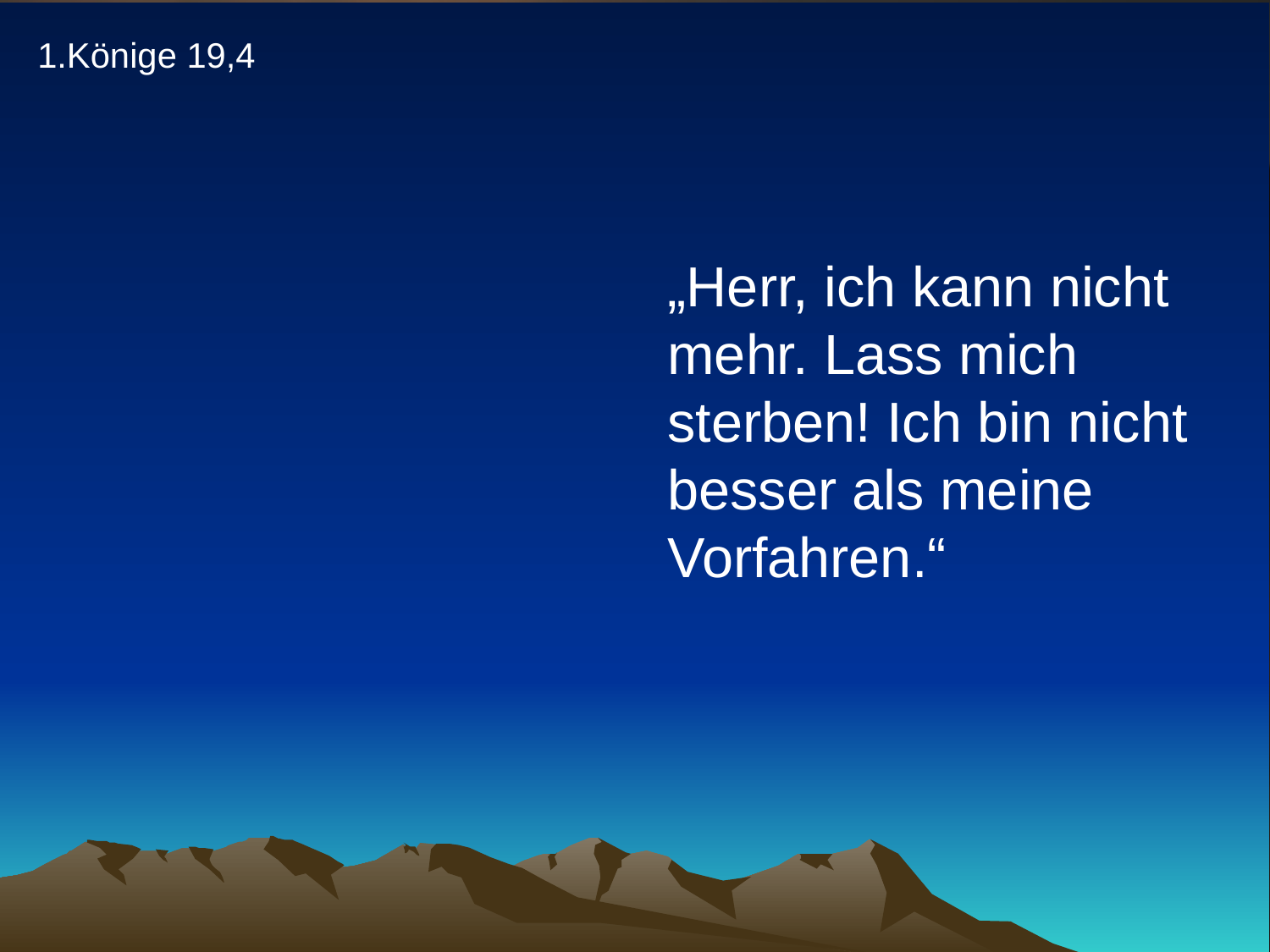

1.Könige 19,4
# „Herr, ich kann nicht mehr. Lass mich sterben! Ich bin nicht besser als meine Vorfahren.“